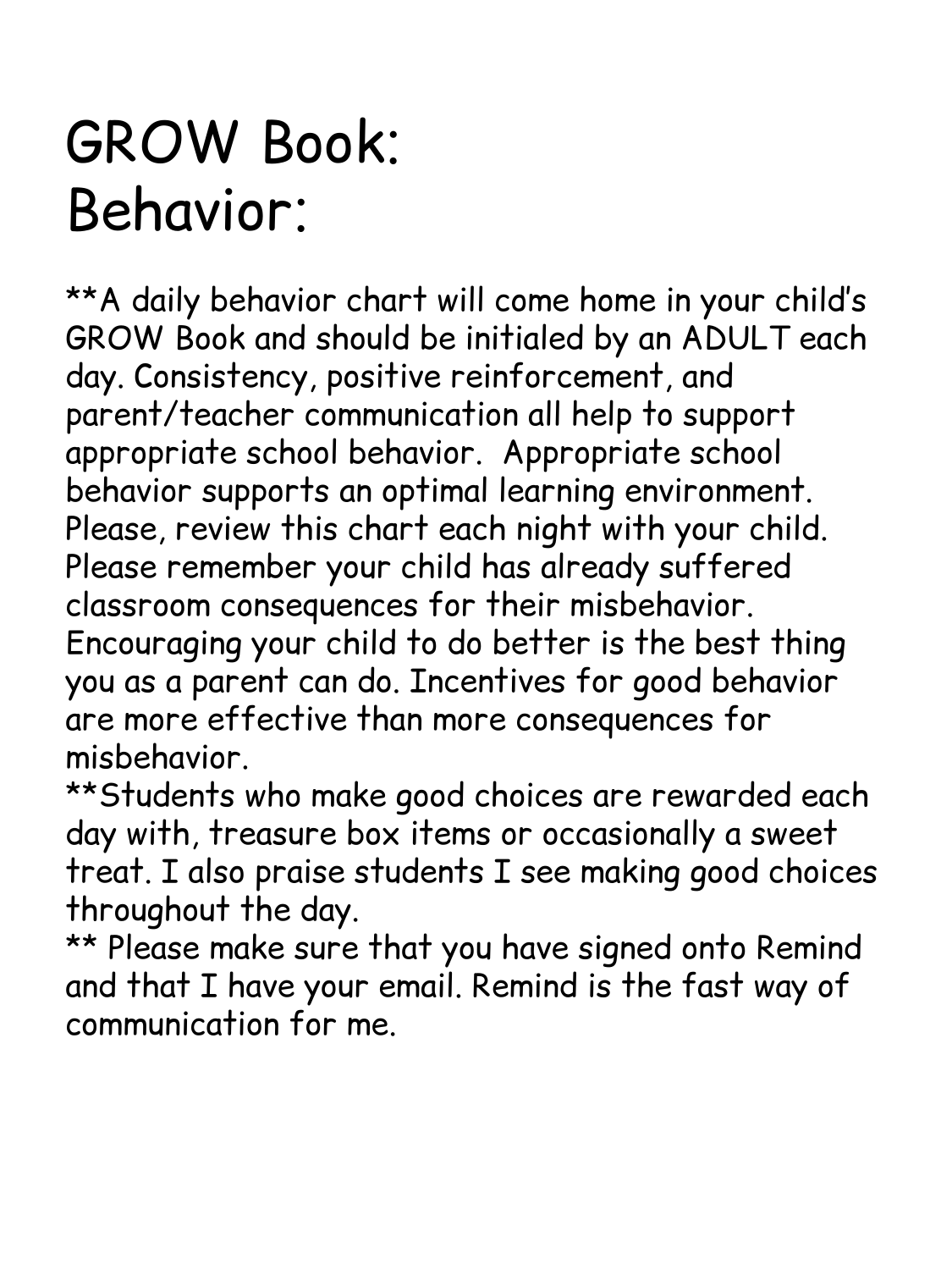

GROW Book:
Behavior:

**A daily behavior chart will come home in your child’s GROW Book and should be initialed by an ADULT each day. Consistency, positive reinforcement, and parent/teacher communication all help to support appropriate school behavior.  Appropriate school behavior supports an optimal learning environment. Please, review this chart each night with your child. Please remember your child has already suffered classroom consequences for their misbehavior. Encouraging your child to do better is the best thing you as a parent can do. Incentives for good behavior are more effective than more consequences for misbehavior.
**Students who make good choices are rewarded each day with, treasure box items or occasionally a sweet treat. I also praise students I see making good choices throughout the day.
** Please make sure that you have signed onto Remind and that I have your email. Remind is the fast way of communication for me.